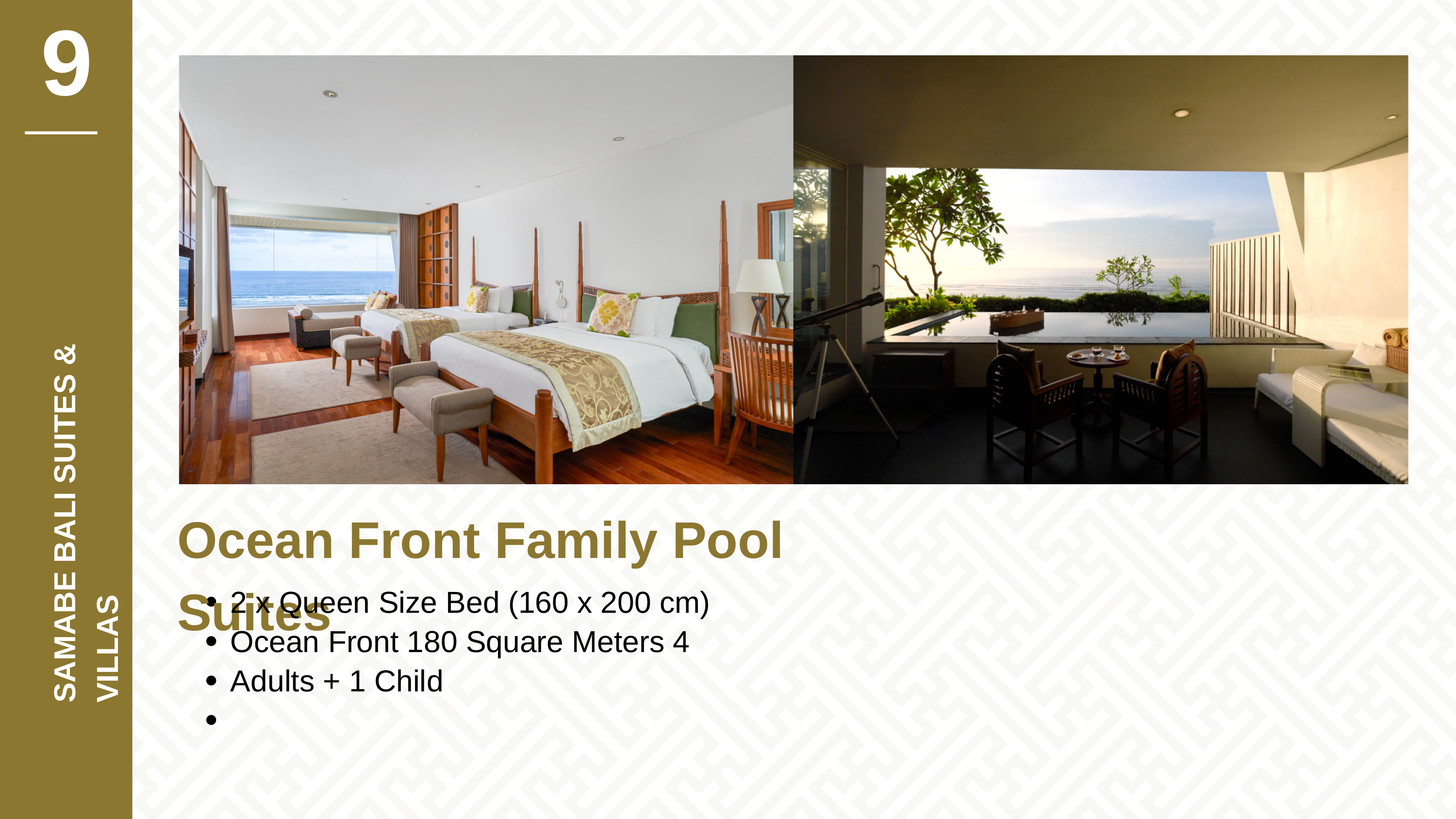

9

SAMABE BALI SUITES & VILLAS
Ocean Front Family Pool Suites
2 x Queen Size Bed (160 x 200 cm) Ocean Front 180 Square Meters 4 Adults + 1 Child